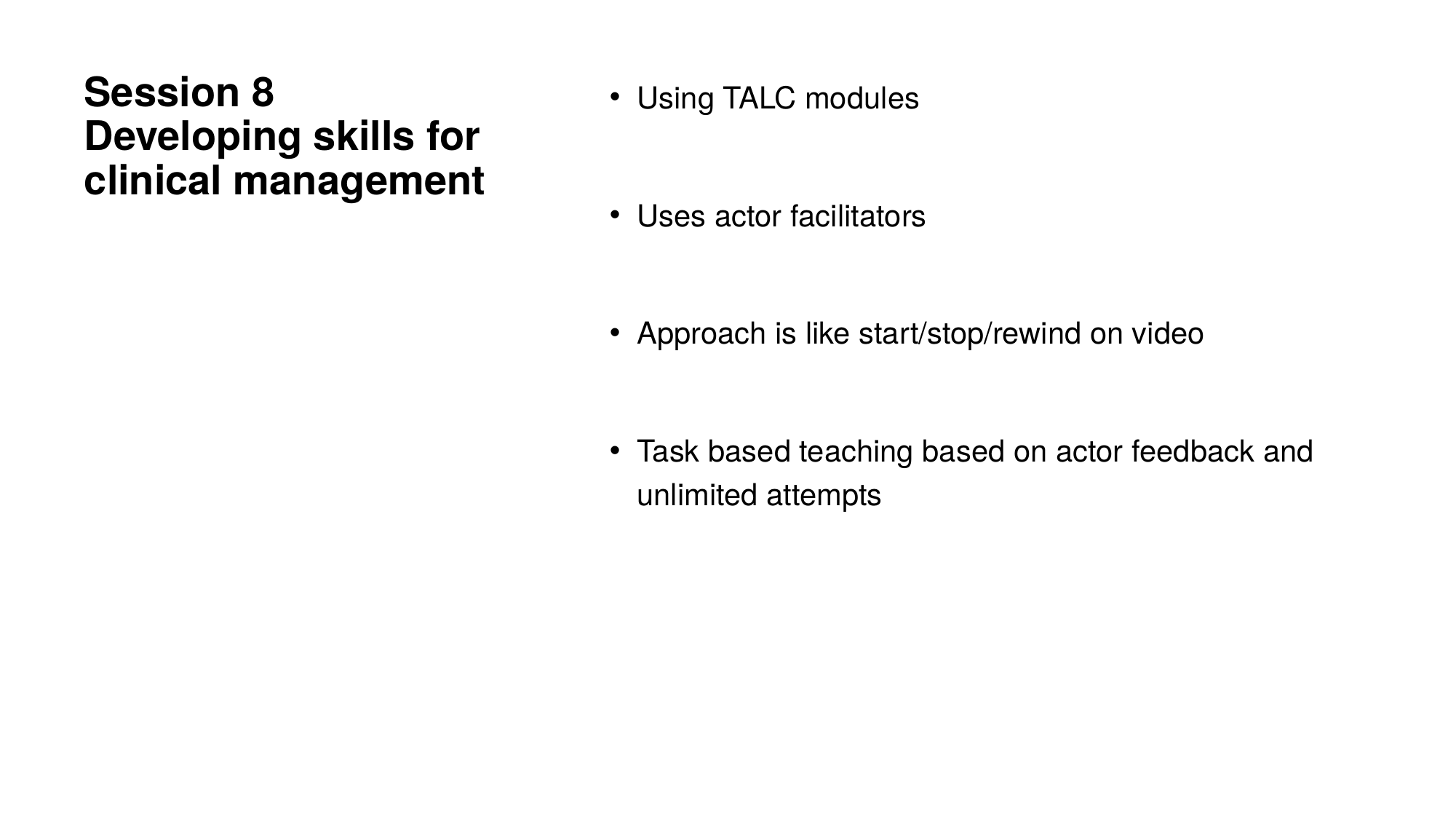

Using TALC modules

Uses actor facilitators

Approach is like start/stop/rewind on video

Task based teaching based on actor feedback and unlimited attempts

# Session 8 Developing skills for clinical management